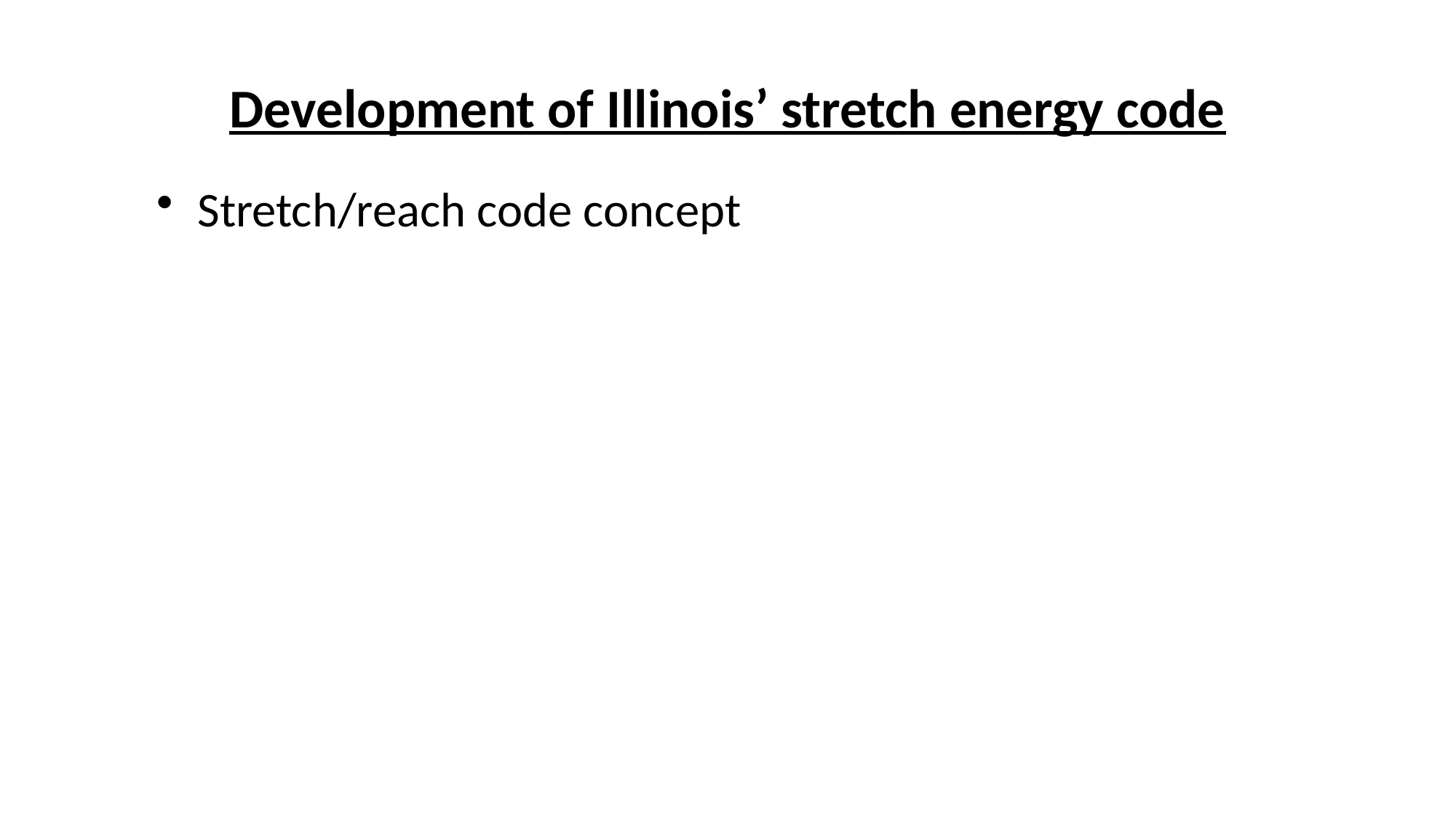

# Development of Illinois’ stretch energy code
Stretch/reach code concept